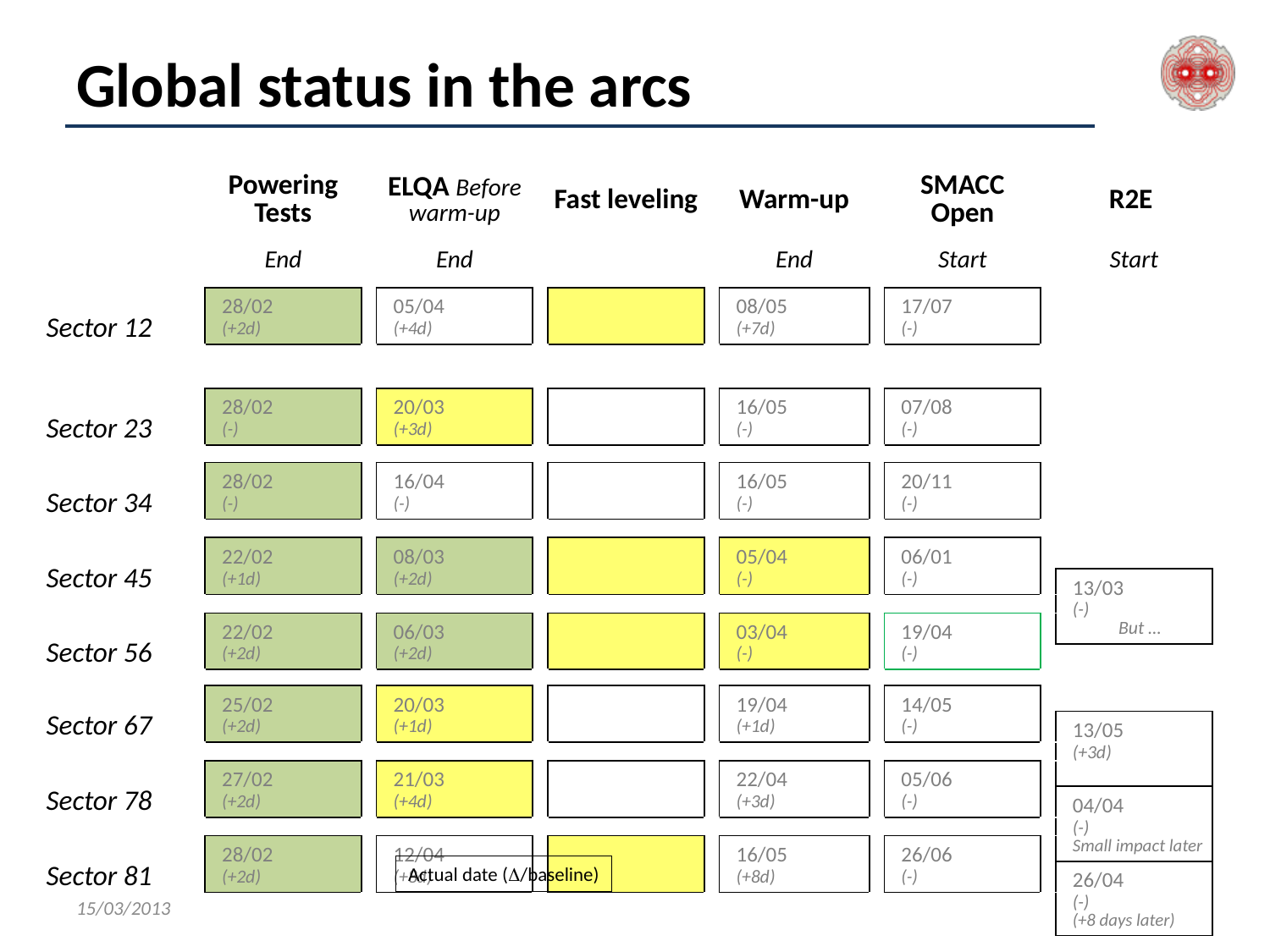

# Global status in the arcs
|  | Powering Tests |  | ELQA Before warm-up |  | Fast leveling |  | Warm-up |  | SMACC Open |  | R2E |
| --- | --- | --- | --- | --- | --- | --- | --- | --- | --- | --- | --- |
|  | End |  | End |  |  |  | End |  | Start |  | Start |
| Sector 12 | 28/02 (+2d) |  | 05/04 (+4d) |  |  |  | 08/05 (+7d) |  | 17/07 (-) |  |  |
|  |  |  |  |  |  |  |  |  |  |  |  |
| Sector 23 | 28/02 (-) |  | 20/03 (+3d) |  |  |  | 16/05 (-) |  | 07/08 (-) |  |  |
|  |  |  |  |  |  |  |  |  |  |  |  |
| Sector 34 | 28/02 (-) |  | 16/04 (-) |  |  |  | 16/05 (-) |  | 20/11 (-) |  |  |
|  |  |  |  |  |  |  |  |  |  |  |  |
| Sector 45 | 22/02 (+1d) |  | 08/03 (+2d) |  |  |  | 05/04 (-) |  | 06/01 (-) |  |  |
|  |  |  |  |  |  |  |  |  |  |  | 13/03 (-) But … |
|  |  |  |  |  |  |  |  |  |  |  |  |
| Sector 56 | 22/02 (+2d) |  | 06/03 (+2d) |  |  |  | 03/04 (-) |  | 19/04 (-) |  |  |
|  |  |  |  |  |  |  |  |  |  |  |  |
|  |  |  |  |  |  |  |  |  |  |  |  |
| Sector 67 | 25/02 (+2d) |  | 20/03 (+1d) |  |  |  | 19/04 (+1d) |  | 14/05 (-) |  |  |
|  |  |  |  |  |  |  |  |  |  |  | 13/05 (+3d) |
|  |  |  |  |  |  |  |  |  |  |  |  |
| Sector 78 | 27/02 (+2d) |  | 21/03 (+4d) |  |  |  | 22/04 (+3d) |  | 05/06 (-) |  |  |
|  |  |  |  |  |  |  |  |  |  |  | 04/04 (-) Small impact later |
|  |  |  |  |  |  |  |  |  |  |  |  |
| Sector 81 | 28/02 (+2d) |  | 12/04 (+8d) |  |  |  | 16/05 (+8d) |  | 26/06 (-) |  |  |
|  |  |  |  |  |  |  |  |  |  |  | 26/04 (-) (+8 days later) |
|  |  |  |  |  |  |  |  |  |  |  |  |
Actual date (Δ/baseline)
15/03/2013
LSC - K. Foraz
8